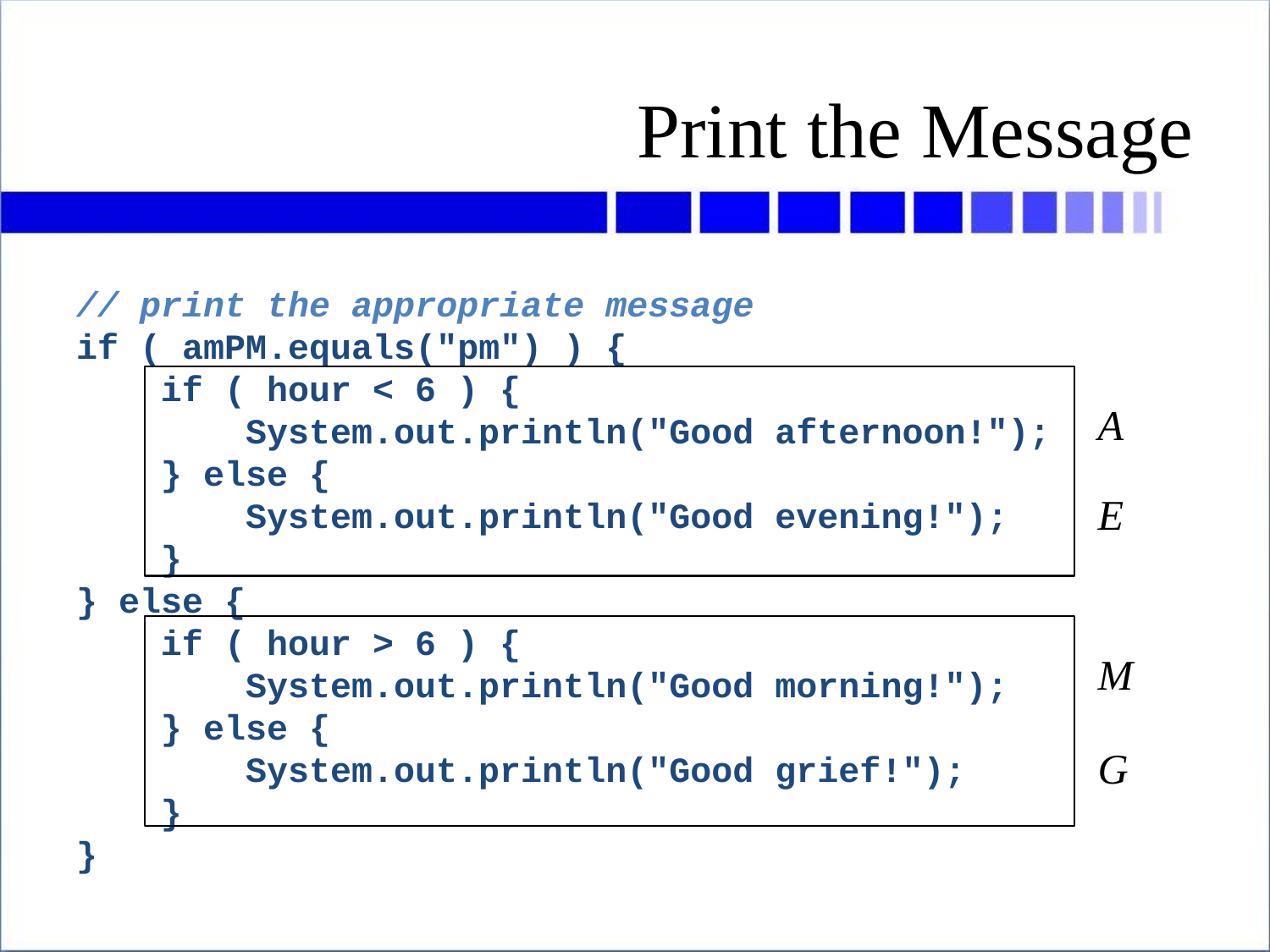

# Print the Message
// print the appropriate message
if ( amPM.equals("pm") ) {
    if ( hour < 6 ) {
        System.out.println("Good afternoon!");
    } else {
        System.out.println("Good evening!");
    }
} else {
    if ( hour > 6 ) {
        System.out.println("Good morning!");
    } else {
        System.out.println("Good grief!");
    }
}

A
E

M
G